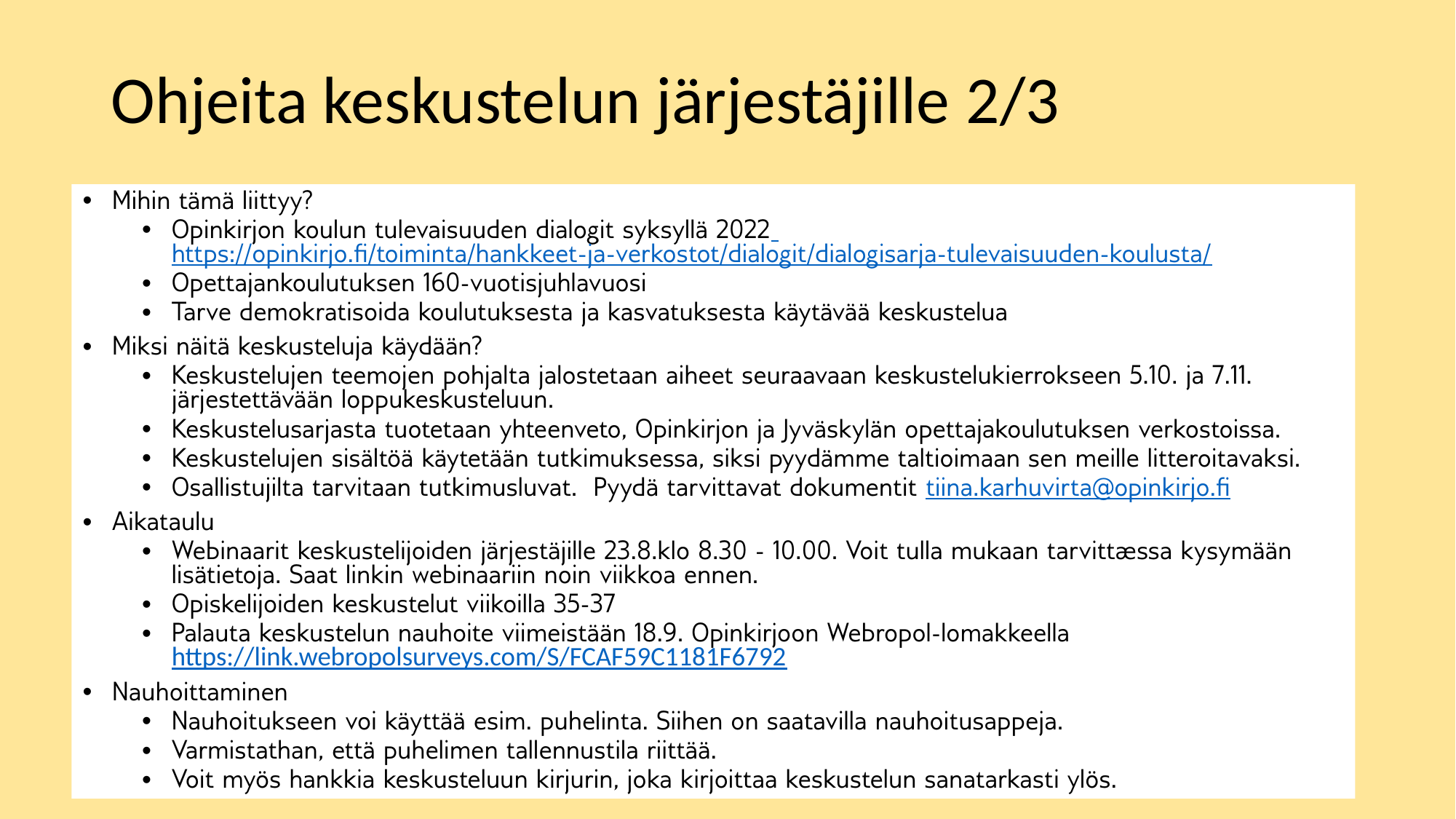

# Ohjeita keskustelun järjestäjille 2/3
Mihin tämä liittyy?
Opinkirjon koulun tulevaisuuden dialogit syksyllä 2022 https://opinkirjo.fi/toiminta/hankkeet-ja-verkostot/dialogit/dialogisarja-tulevaisuuden-koulusta/
Opettajankoulutuksen 160-vuotisjuhlavuosi
Tarve demokratisoida koulutuksesta ja kasvatuksesta käytävää keskustelua
Miksi näitä keskusteluja käydään?
Keskustelujen teemojen pohjalta jalostetaan aiheet seuraavaan keskustelukierrokseen 5.10. ja 7.11. järjestettävään loppukeskusteluun.
Keskustelusarjasta tuotetaan yhteenveto, Opinkirjon ja Jyväskylän opettajakoulutuksen verkostoissa.
Keskustelujen sisältöä käytetään tutkimuksessa, siksi pyydämme taltioimaan sen meille litteroitavaksi.
Osallistujilta tarvitaan tutkimusluvat.  Pyydä tarvittavat dokumentit tiina.karhuvirta@opinkirjo.fi
Aikataulu
Webinaarit keskustelijoiden järjestäjille 23.8.klo 8.30 - 10.00. Voit tulla mukaan tarvittaessa kysymään lisätietoja. Saat linkin webinaariin noin viikkoa ennen.
Opiskelijoiden keskustelut viikoilla 35-37
Palauta keskustelun nauhoite viimeistään 18.9. Opinkirjoon Webropol-lomakkeella https://link.webropolsurveys.com/S/FCAF59C1181F6792
Nauhoittaminen
Nauhoitukseen voi käyttää esim. puhelinta. Siihen on saatavilla nauhoitusappeja.
Varmistathan, että puhelimen tallennustila riittää.
Voit myös hankkia keskusteluun kirjurin, joka kirjoittaa keskustelun sanatarkasti ylös.